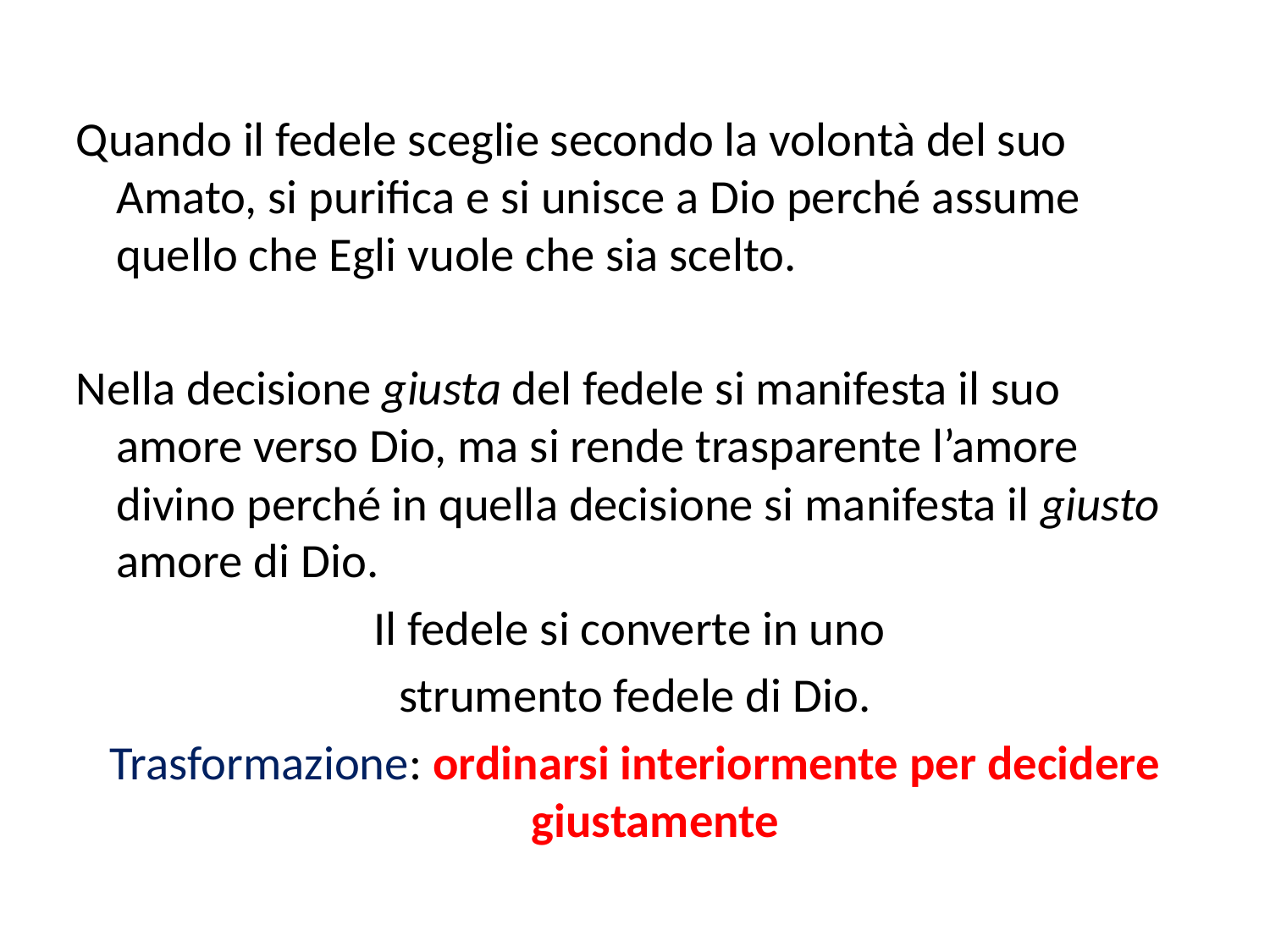

Quando il fedele sceglie secondo la volontà del suo Amato, si purifica e si unisce a Dio perché assume quello che Egli vuole che sia scelto.

Nella decisione giusta del fedele si manifesta il suo amore verso Dio, ma si rende trasparente l’amore divino perché in quella decisione si manifesta il giusto amore di Dio.
Il fedele si converte in uno
strumento fedele di Dio.
Trasformazione: ordinarsi interiormente per decidere giustamente